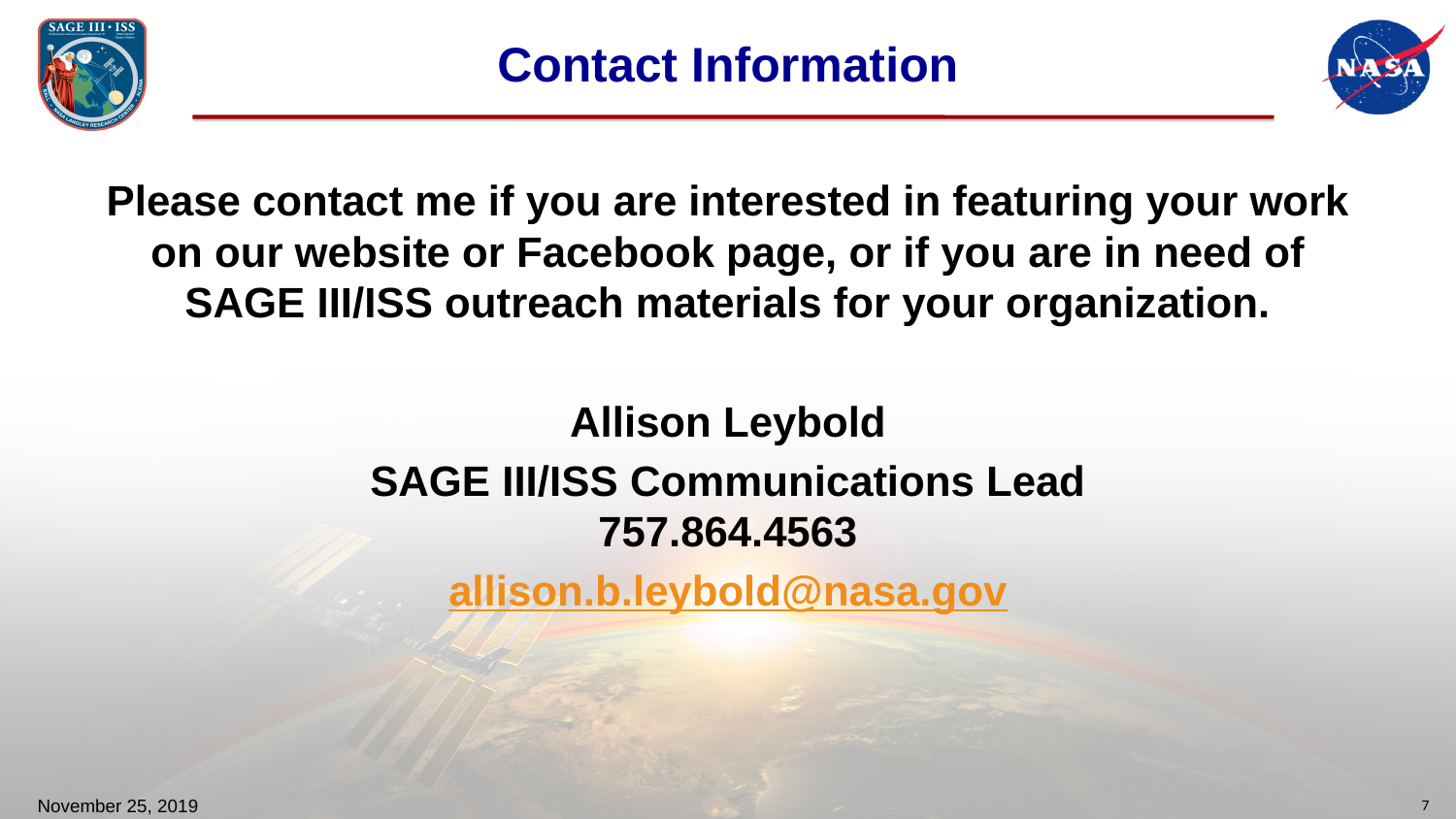

# Contact Information
Please contact me if you are interested in featuring your work on our website or Facebook page, or if you are in need of SAGE III/ISS outreach materials for your organization.

Allison Leybold
SAGE III/ISS Communications Lead
757.864.4563
allison.b.leybold@nasa.gov

November 25, 2019